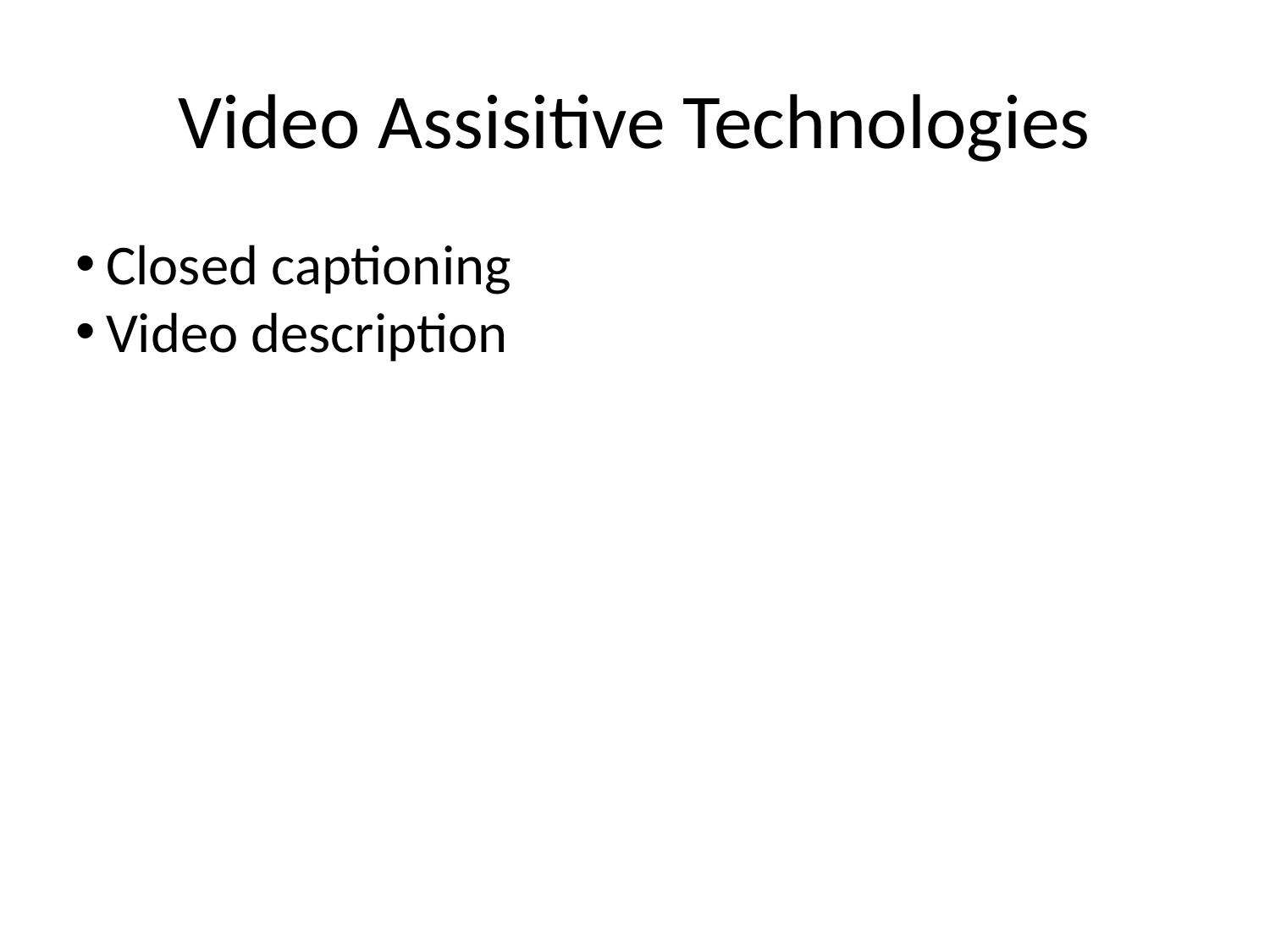

Video Assisitive Technologies
Closed captioning
Video description